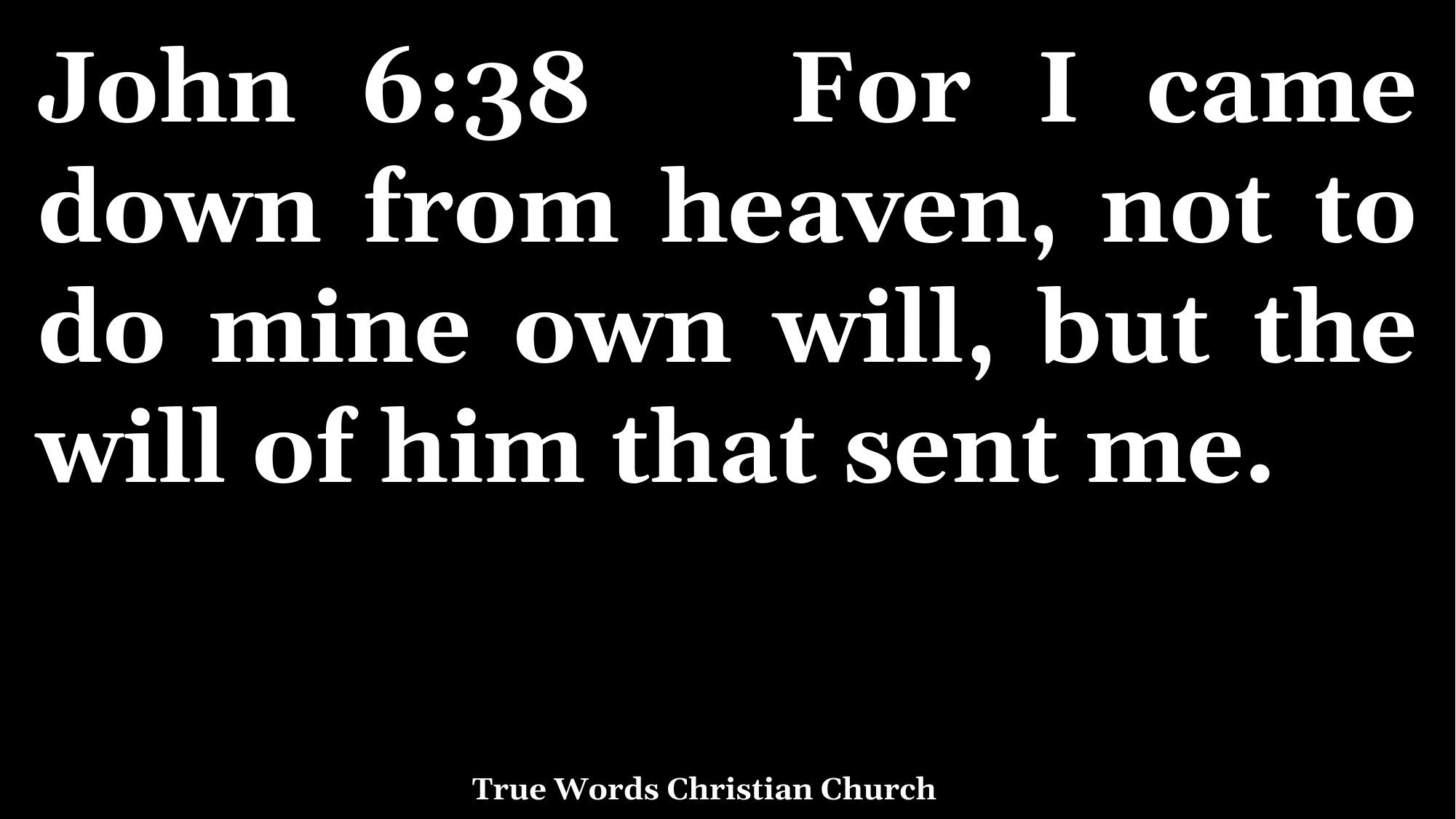

John 6:38   For I came down from heaven, not to do mine own will, but the will of him that sent me.
True Words Christian Church